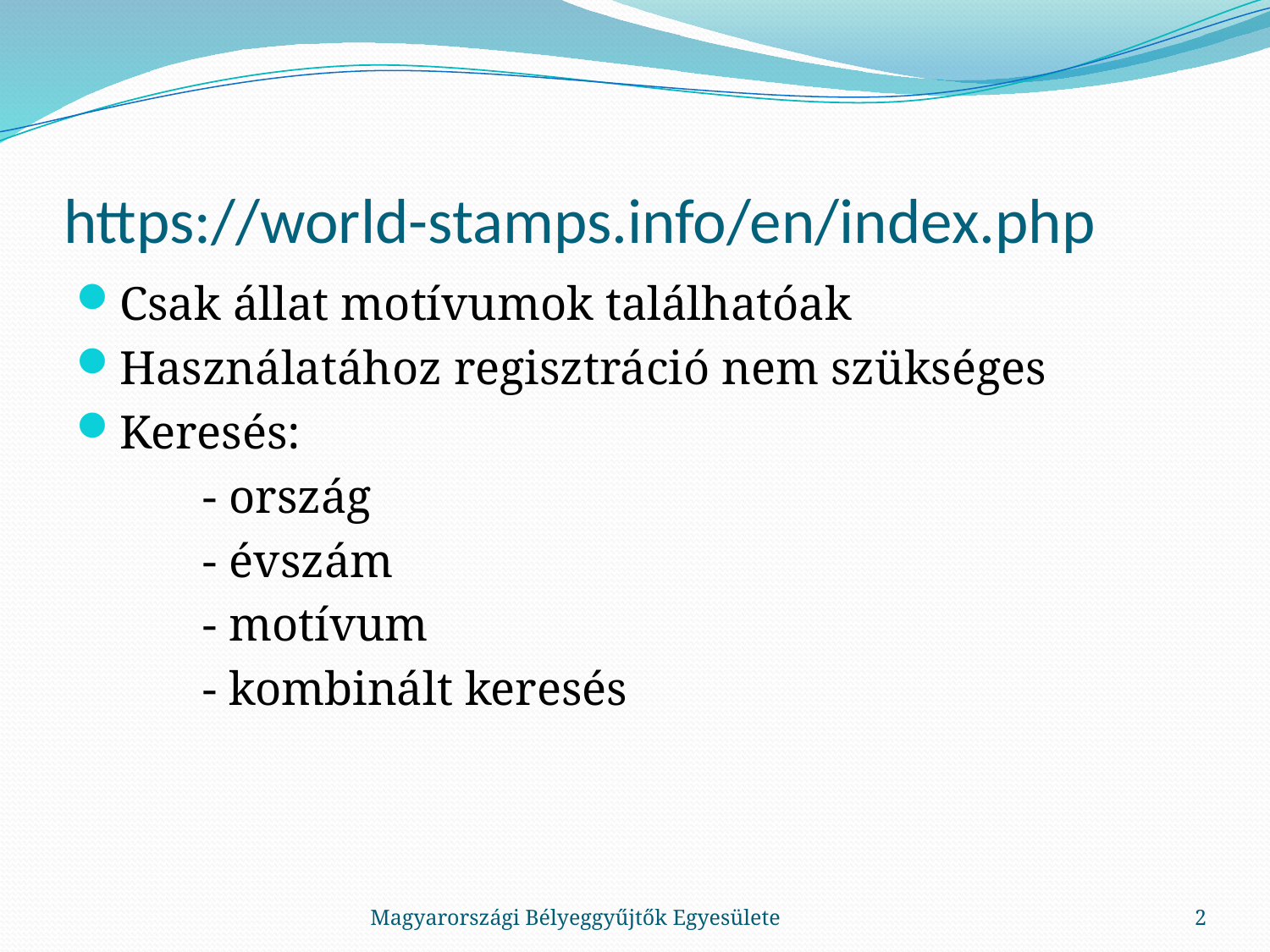

# https://world-stamps.info/en/index.php
Csak állat motívumok találhatóak
Használatához regisztráció nem szükséges
Keresés:
	- ország
	- évszám
	- motívum
	- kombinált keresés

Magyarországi Bélyeggyűjtők Egyesülete
2